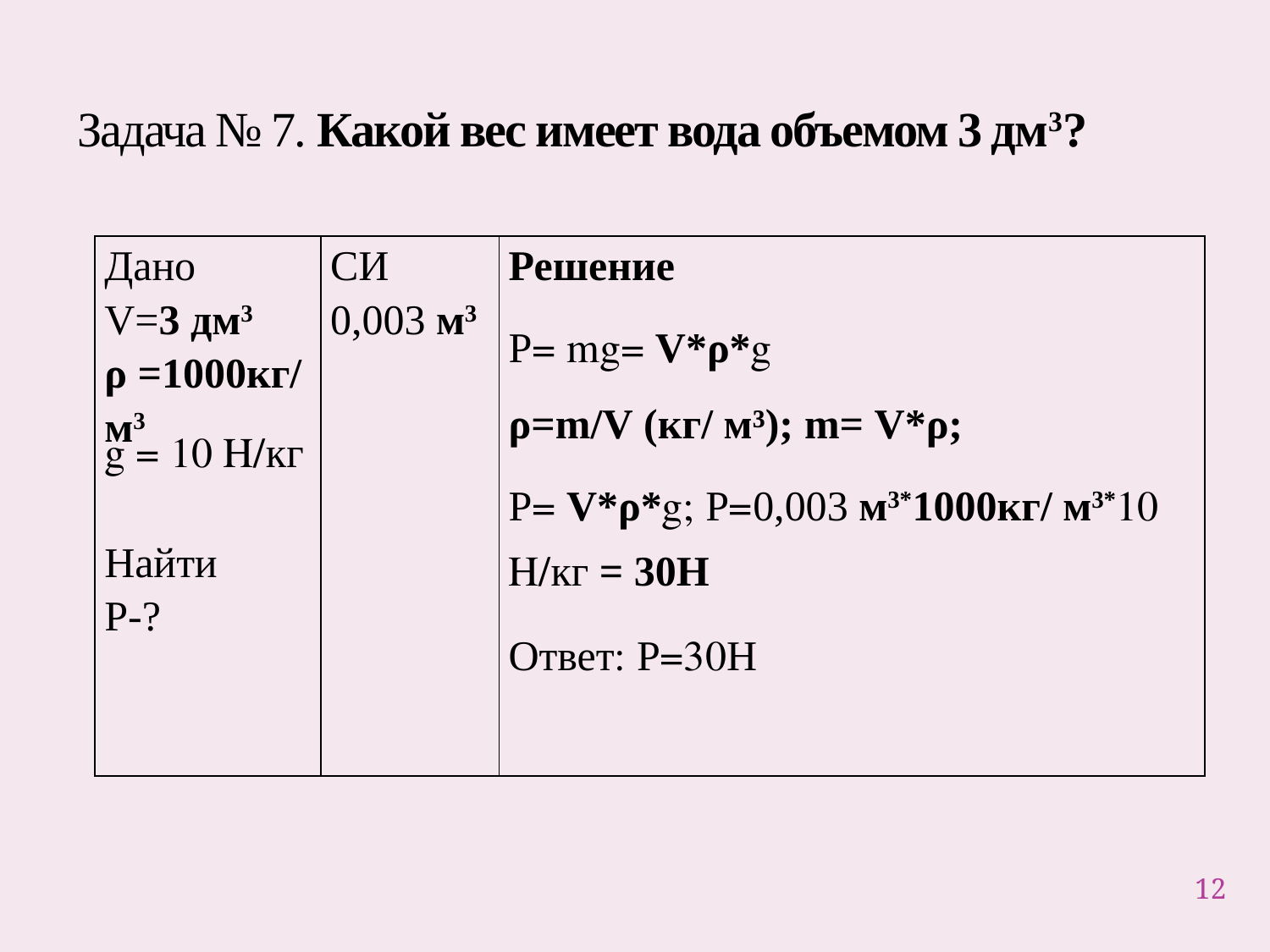

# Задача № 7. Какой вес имеет вода объемом 3 дм3?
| Дано V=3 дм3 ρ =1000кг/ м3 g = 10 H/кг   Найти Р-? | СИ 0,003 м3 | Решение Р= mg= V\*ρ\*g ρ=m/V (кг/ м³); m= V\*ρ; Р= V\*ρ\*g; Р=0,003 м3\*1000кг/ м3\*10 H/кг = 30Н Ответ: Р=30Н |
| --- | --- | --- |
12